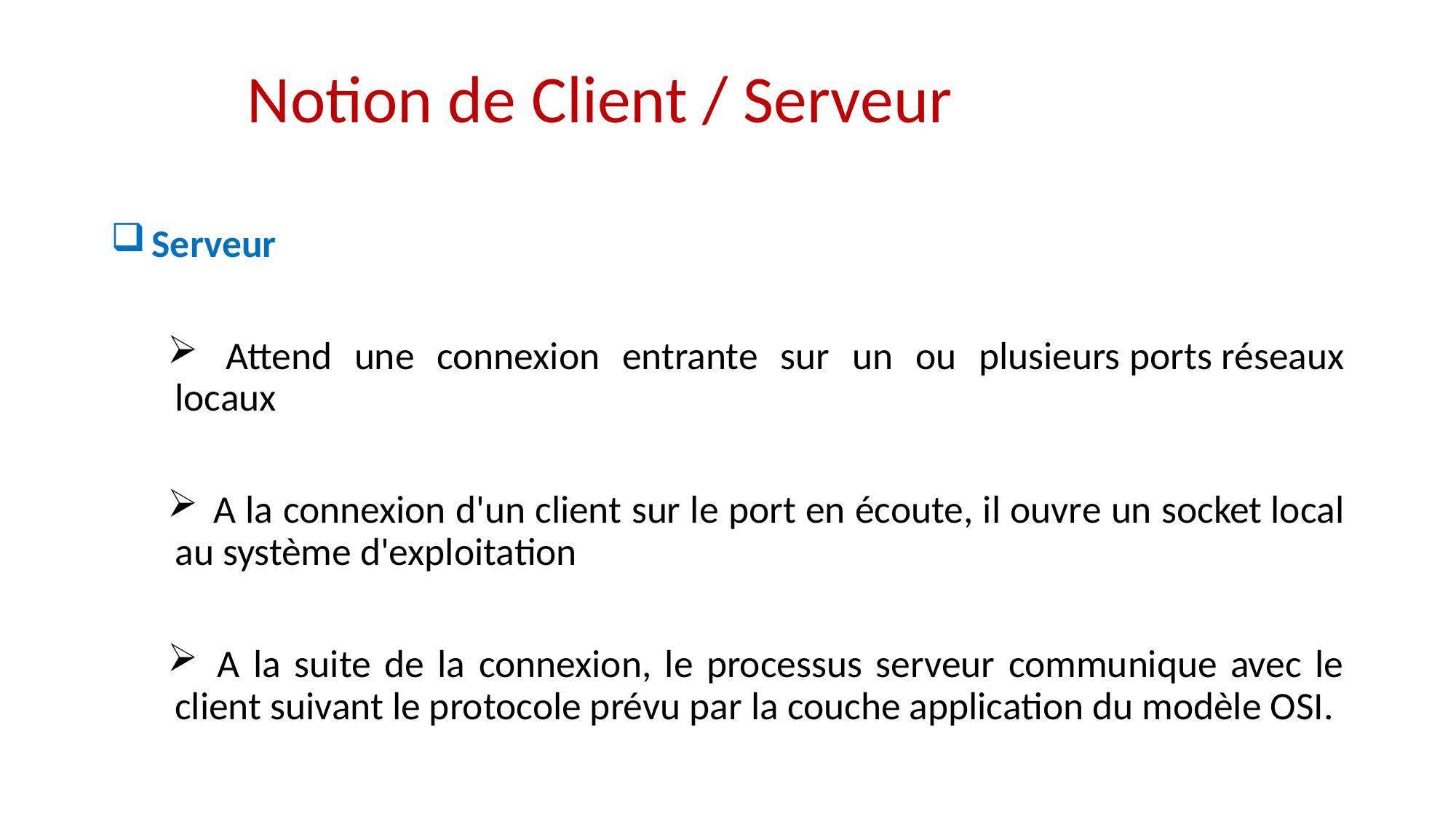

# Notion de Client / Serveur
 Serveur

 Attend une connexion entrante sur un ou plusieurs ports réseaux locaux

 A la connexion d'un client sur le port en écoute, il ouvre un socket local au système d'exploitation

 A la suite de la connexion, le processus serveur communique avec le client suivant le protocole prévu par la couche application du modèle OSI.